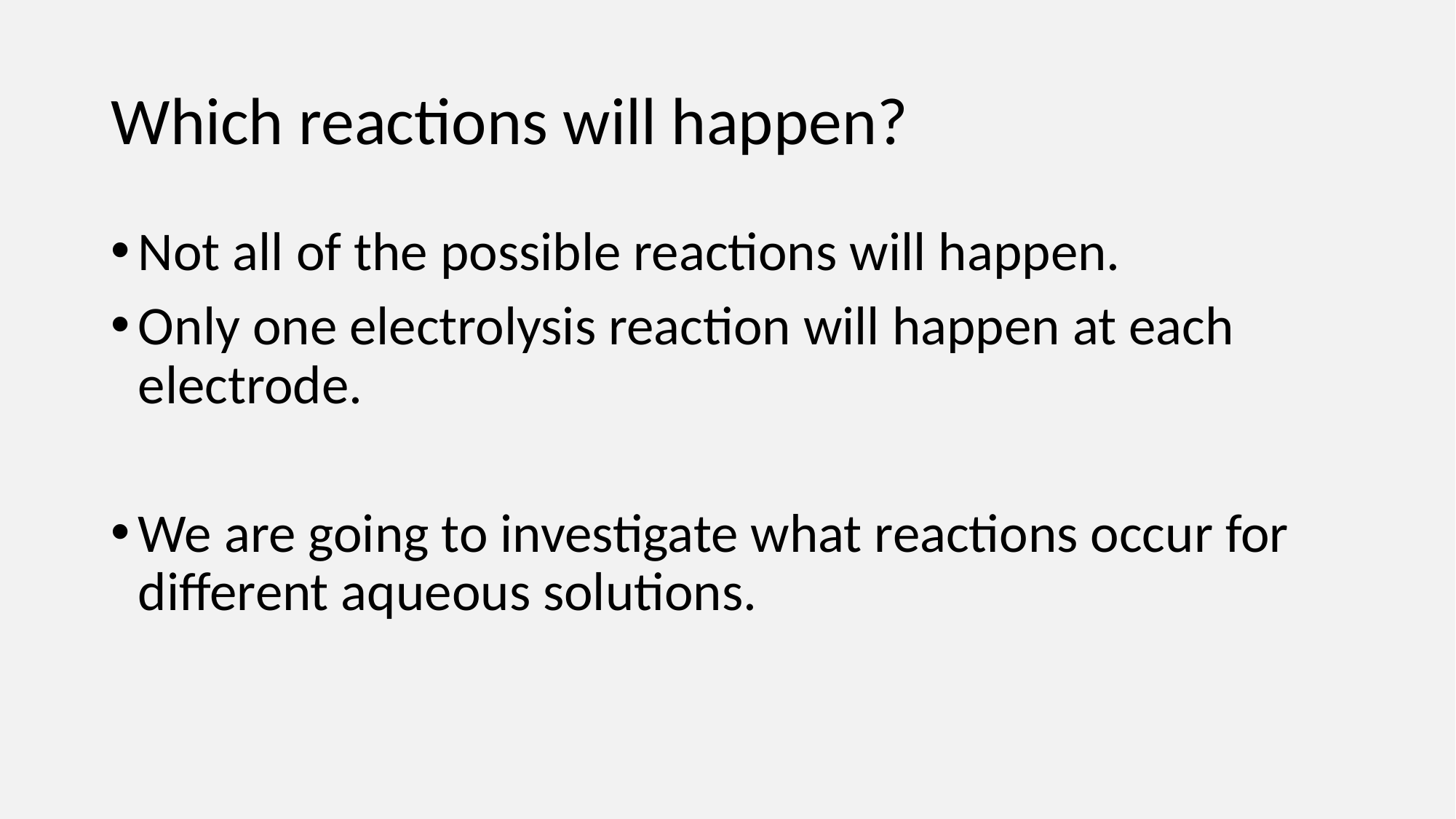

# Which reactions will happen?
Not all of the possible reactions will happen.
Only one electrolysis reaction will happen at each electrode.

We are going to investigate what reactions occur for different aqueous solutions.